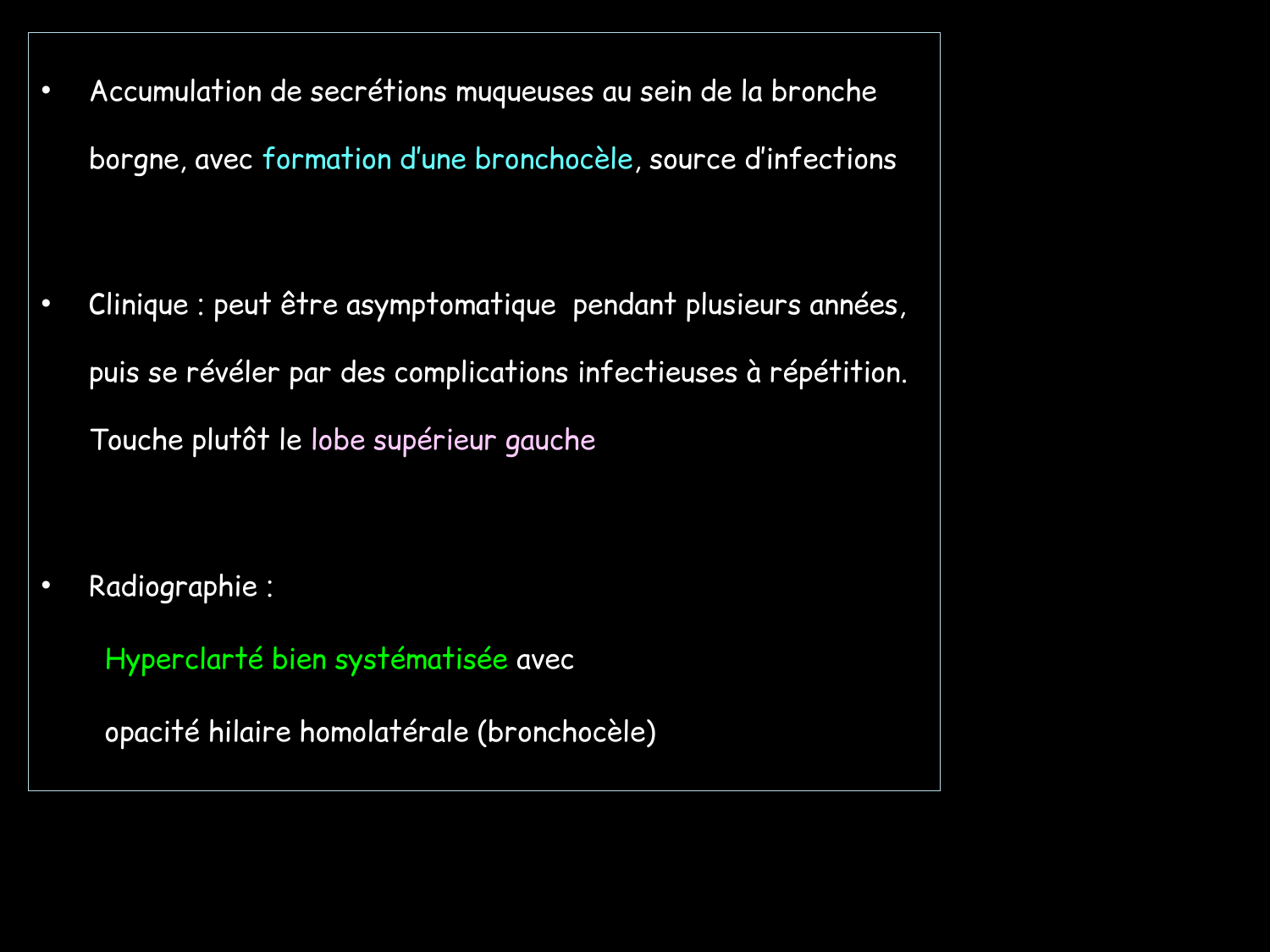

Accumulation de secrétions muqueuses au sein de la bronche borgne, avec formation d’une bronchocèle, source d’infections

Clinique : peut être asymptomatique  pendant plusieurs années, puis se révéler par des complications infectieuses à répétition. Touche plutôt le lobe supérieur gauche

Radiographie :
Hyperclarté bien systématisée avec
opacité hilaire homolatérale (bronchocèle)